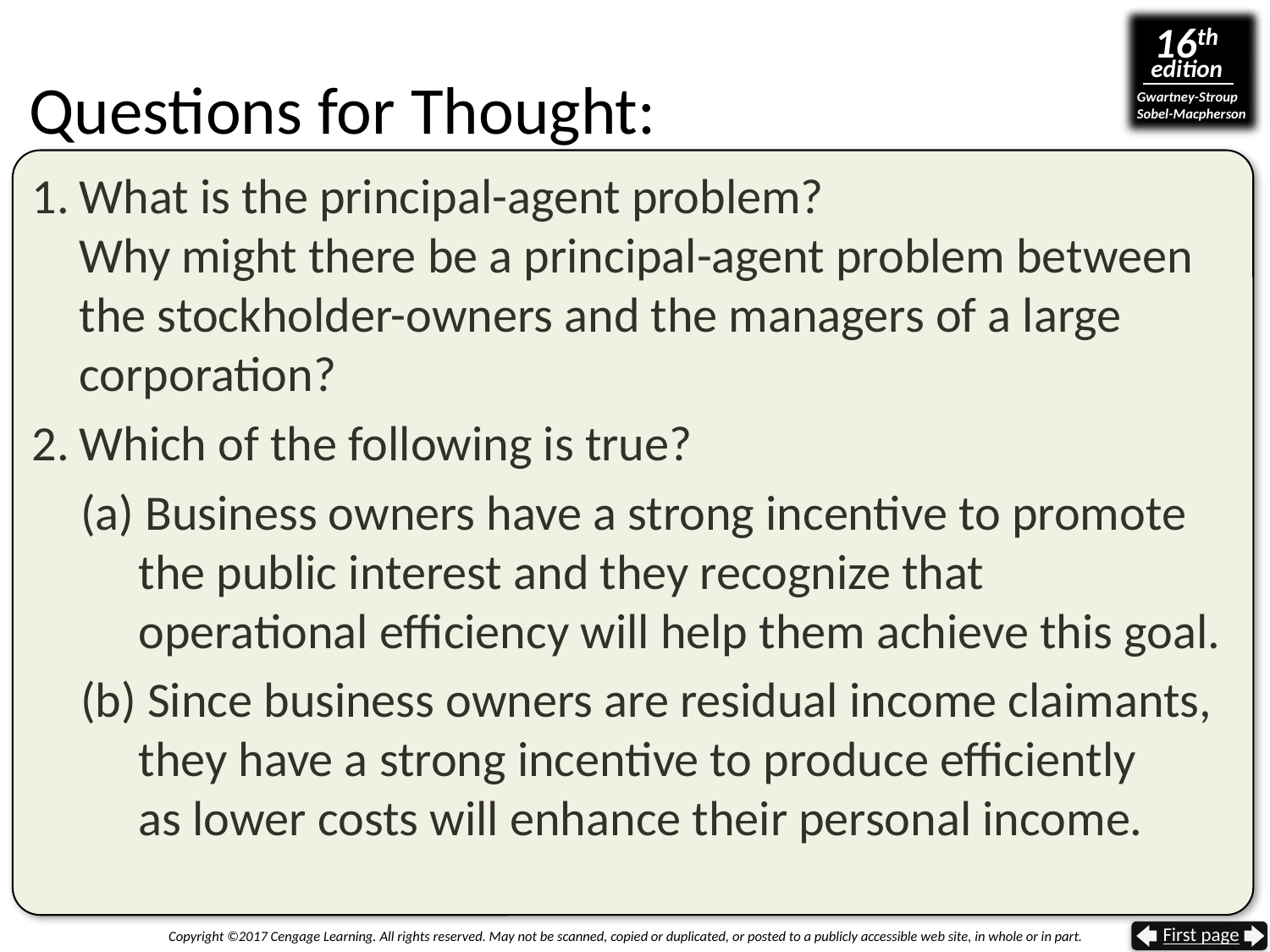

# Questions for Thought:
What is the principal-agent problem?
Why might there be a principal-agent problem between the stockholder-owners and the managers of a large corporation?
Which of the following is true?
(a) Business owners have a strong incentive to promote
 the public interest and they recognize that
 operational efficiency will help them achieve this goal.
(b) Since business owners are residual income claimants,
 they have a strong incentive to produce efficiently
 as lower costs will enhance their personal income.